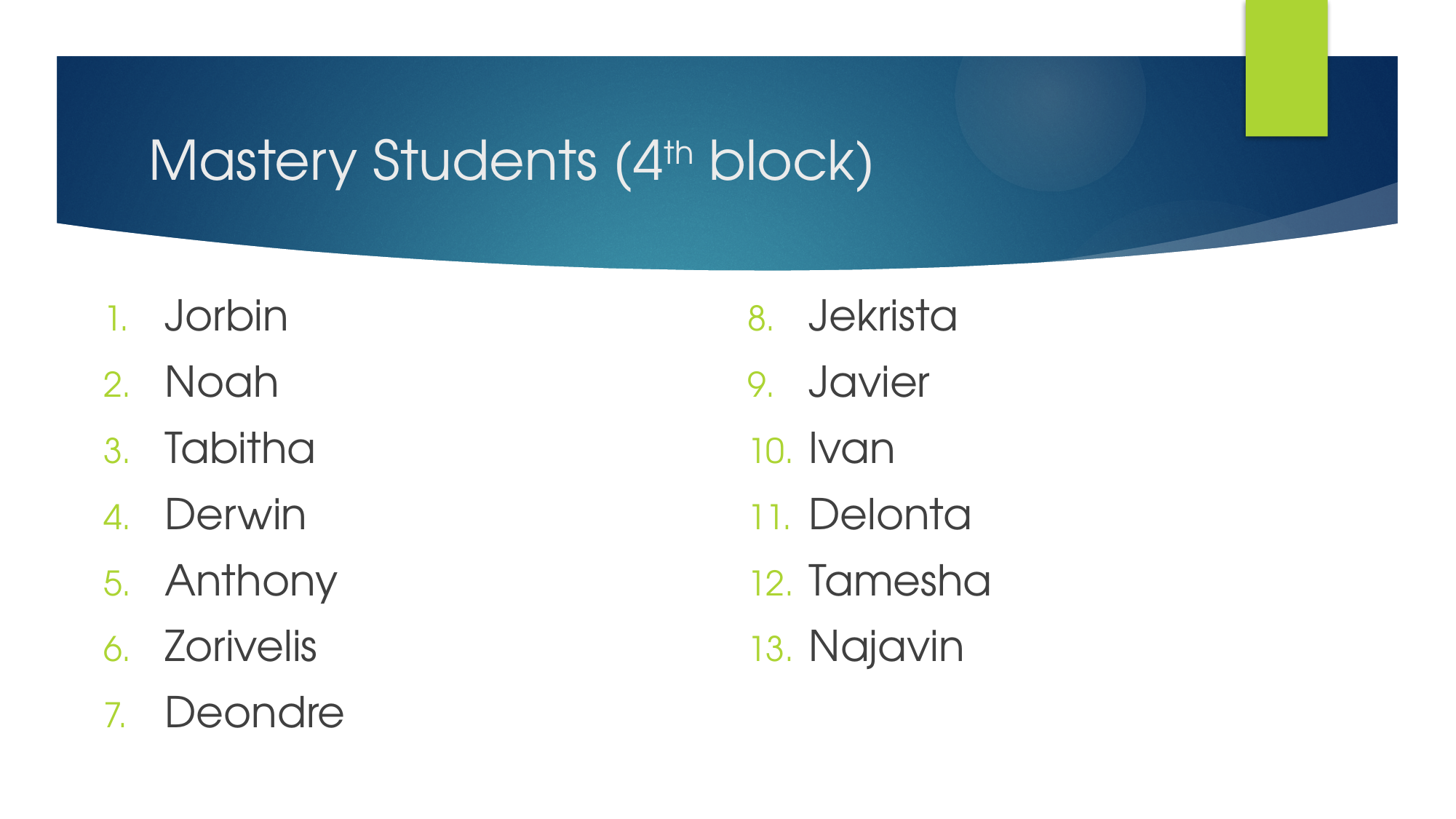

# Mastery Students (4th block)
Jorbin
Noah
Tabitha
Derwin
Anthony
Zorivelis
Deondre
Jekrista
Javier
Ivan
Delonta
Tamesha
Najavin